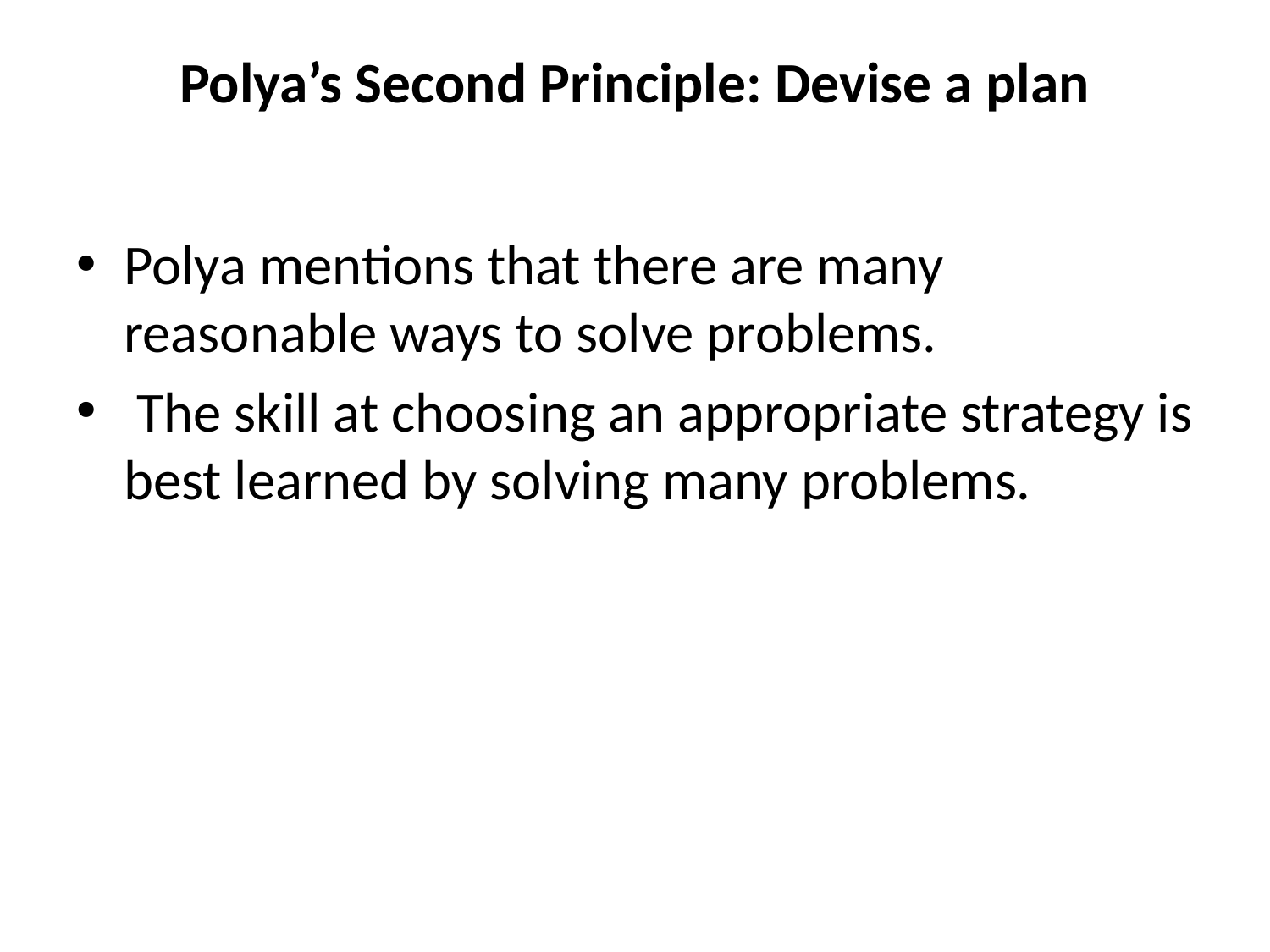

# Polya’s Second Principle: Devise a plan
Polya mentions that there are many reasonable ways to solve problems.
 The skill at choosing an appropriate strategy is best learned by solving many problems.